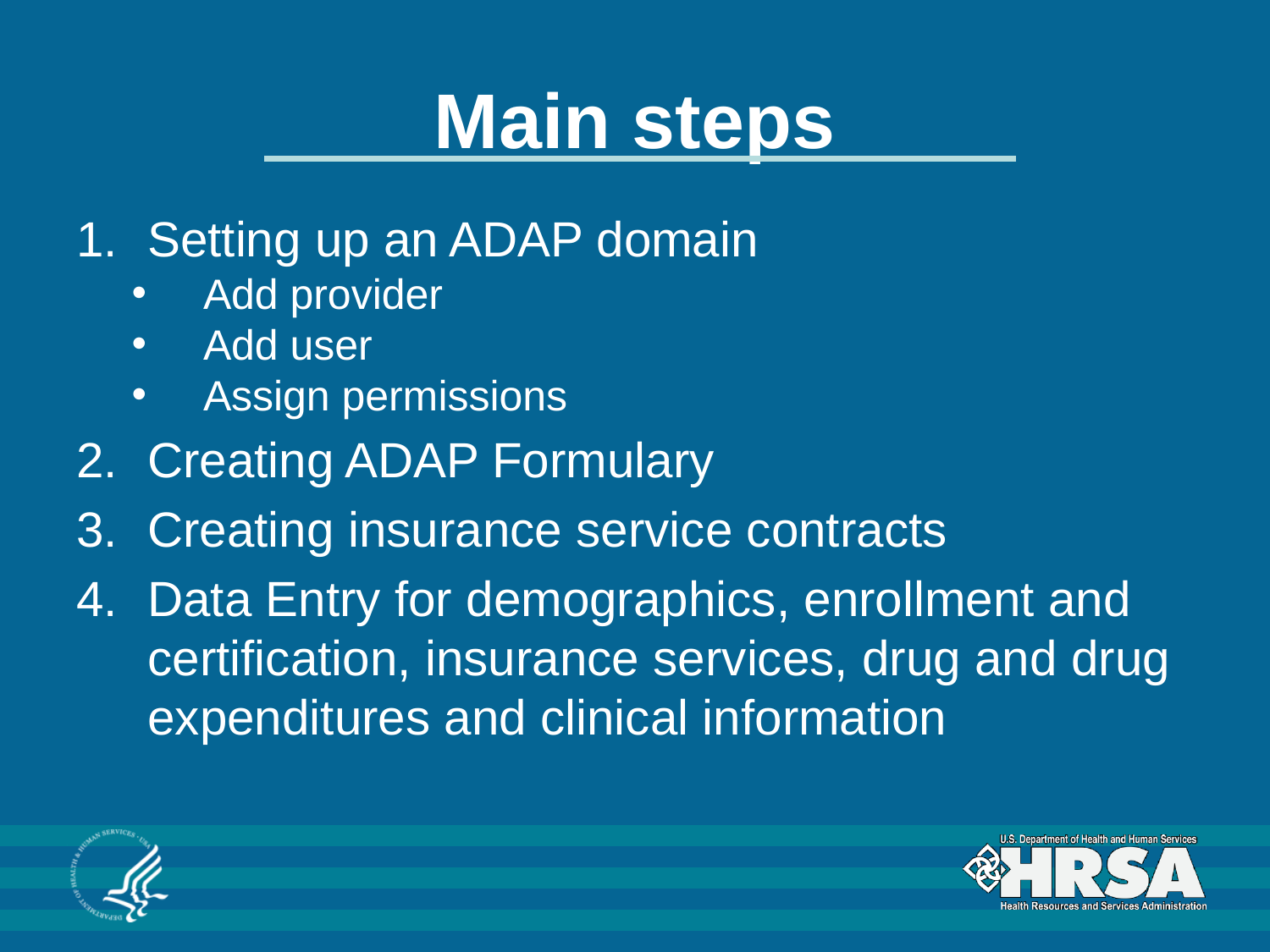

# Main steps
Setting up an ADAP domain
Add provider
Add user
Assign permissions
Creating ADAP Formulary
Creating insurance service contracts
Data Entry for demographics, enrollment and certification, insurance services, drug and drug expenditures and clinical information